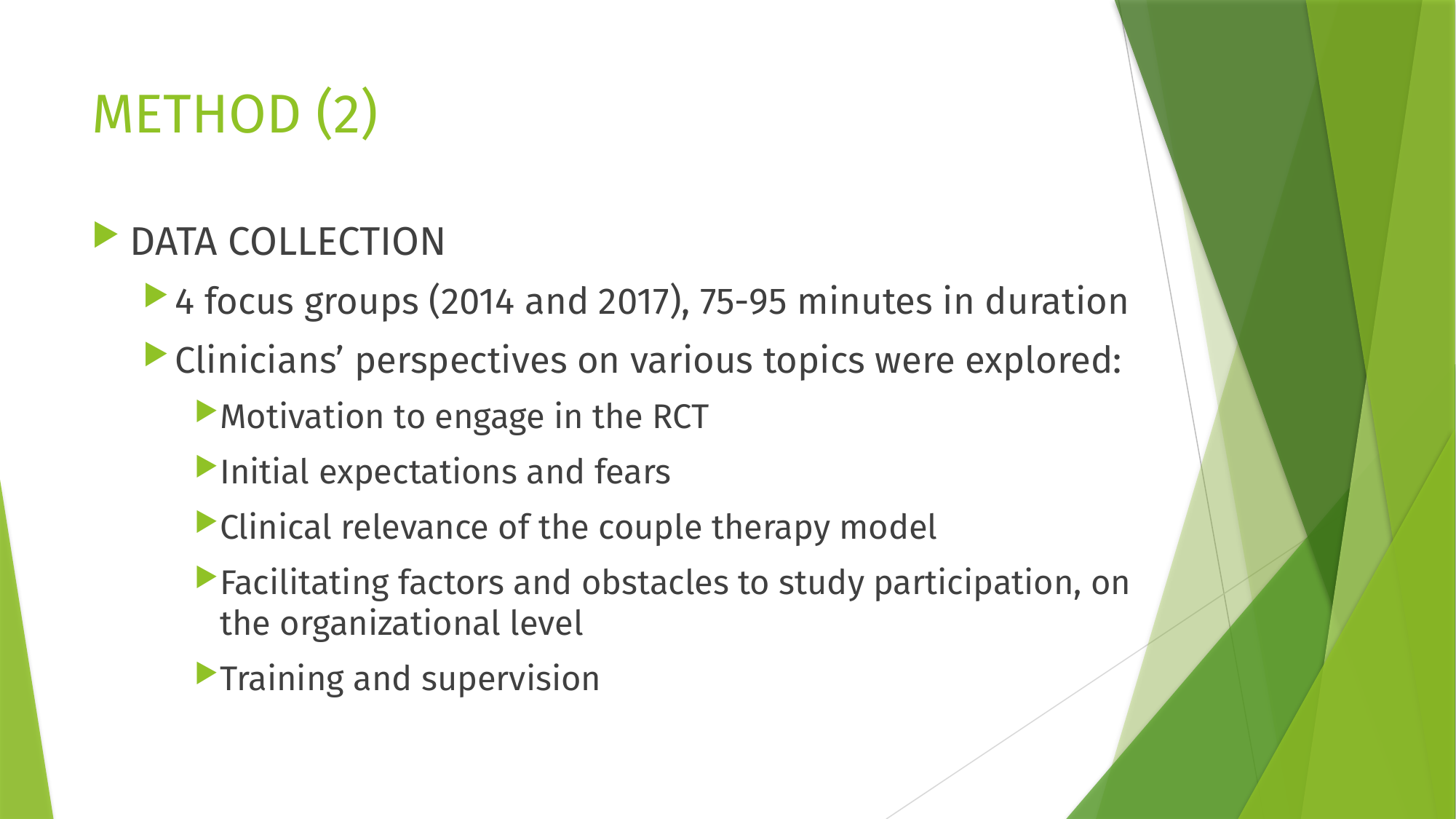

# METHOD (2)

DATA COLLECTION
4 focus groups (2014 and 2017), 75-95 minutes in duration
Clinicians’ perspectives on various topics were explored:
Motivation to engage in the RCT
Initial expectations and fears
Clinical relevance of the couple therapy model
Facilitating factors and obstacles to study participation, on the organizational level
Training and supervision